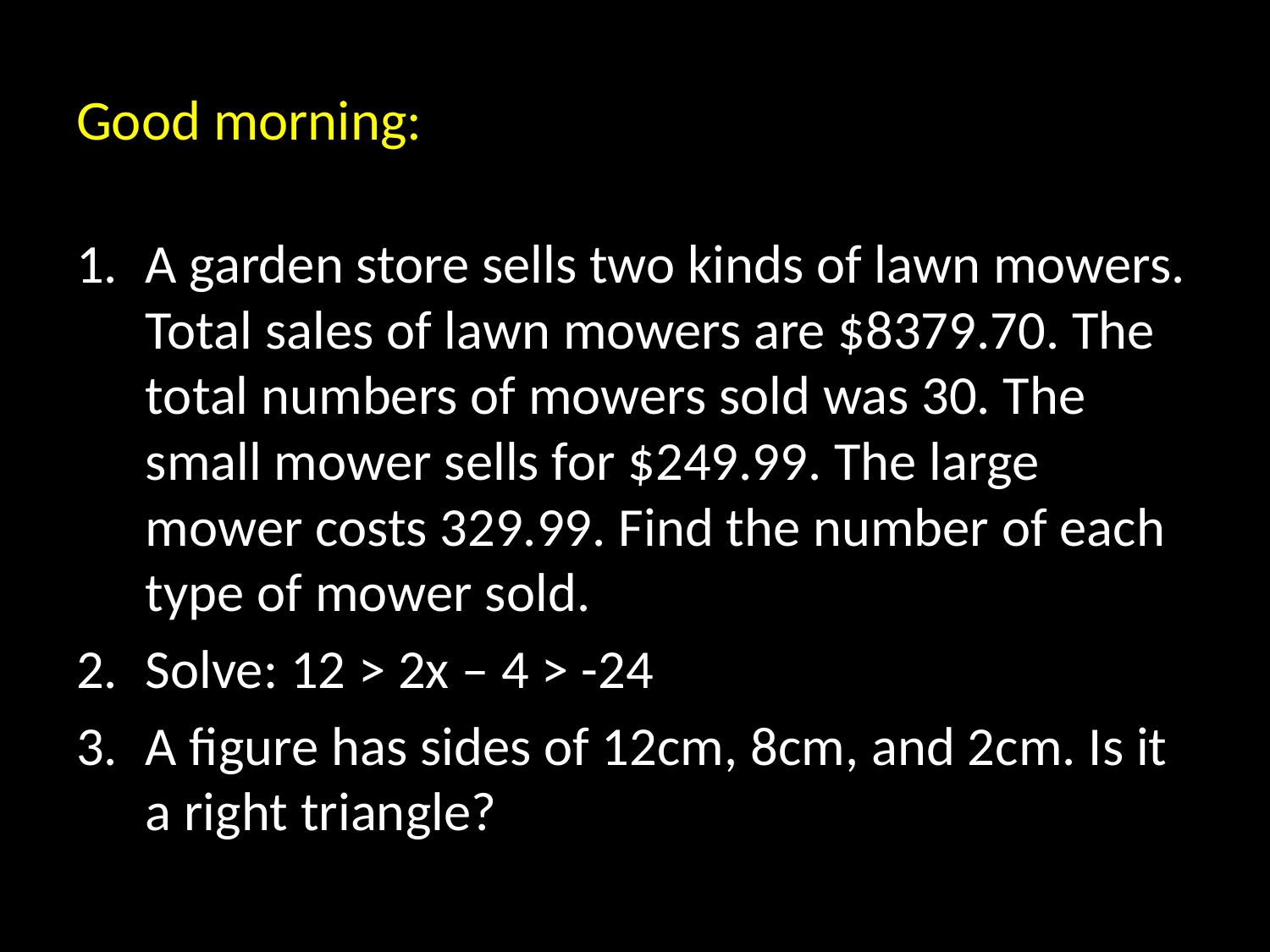

# Good morning:
A garden store sells two kinds of lawn mowers. Total sales of lawn mowers are $8379.70. The total numbers of mowers sold was 30. The small mower sells for $249.99. The large mower costs 329.99. Find the number of each type of mower sold.
Solve: 12 > 2x – 4 > -24
A figure has sides of 12cm, 8cm, and 2cm. Is it a right triangle?